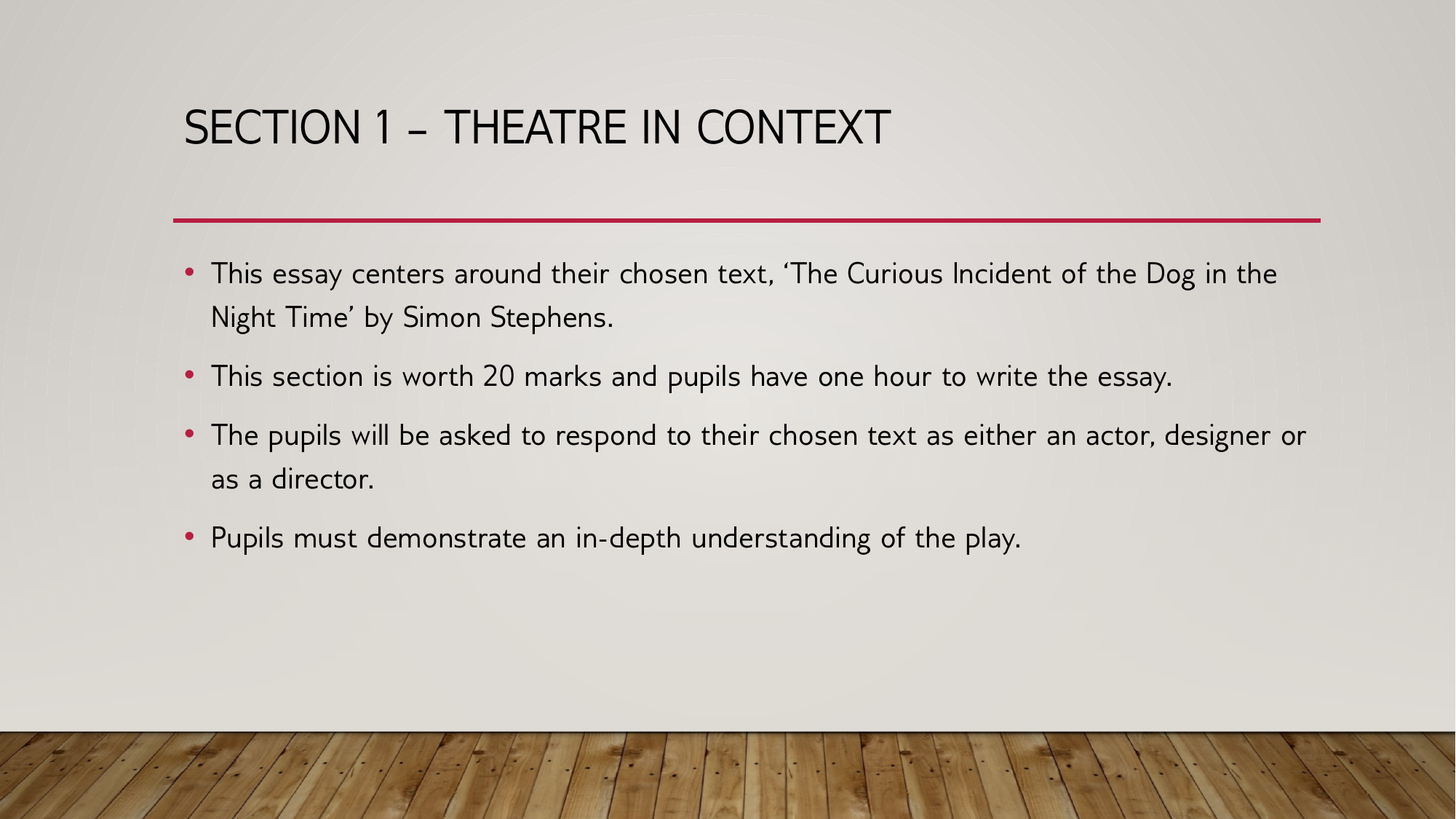

# Section 1 – Theatre in context
This essay centers around their chosen text, ‘The Curious Incident of the Dog in the Night Time’ by Simon Stephens.
This section is worth 20 marks and pupils have one hour to write the essay.
The pupils will be asked to respond to their chosen text as either an actor, designer or as a director.
Pupils must demonstrate an in-depth understanding of the play.